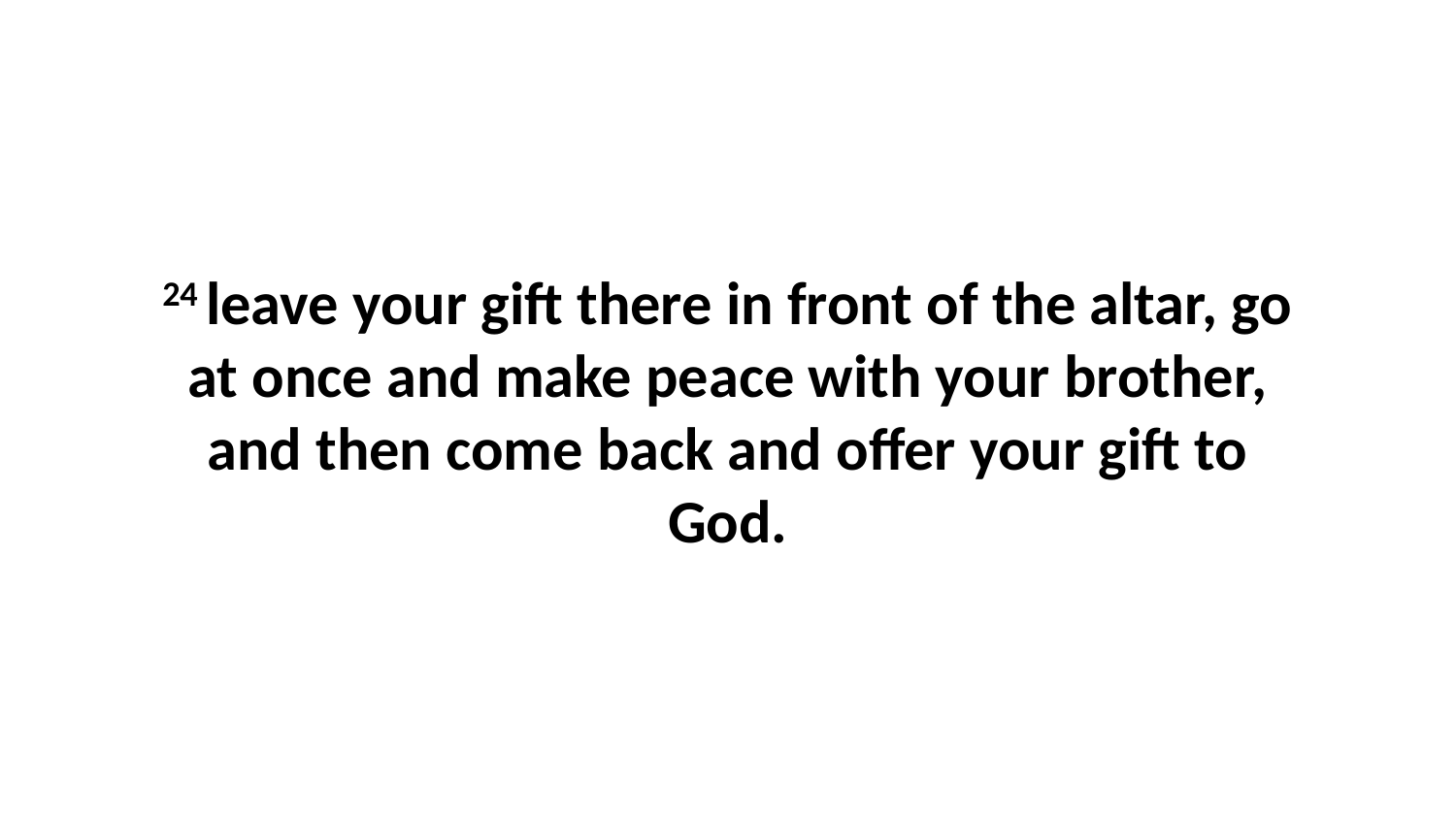

24 leave your gift there in front of the altar, go at once and make peace with your brother, and then come back and offer your gift to God.